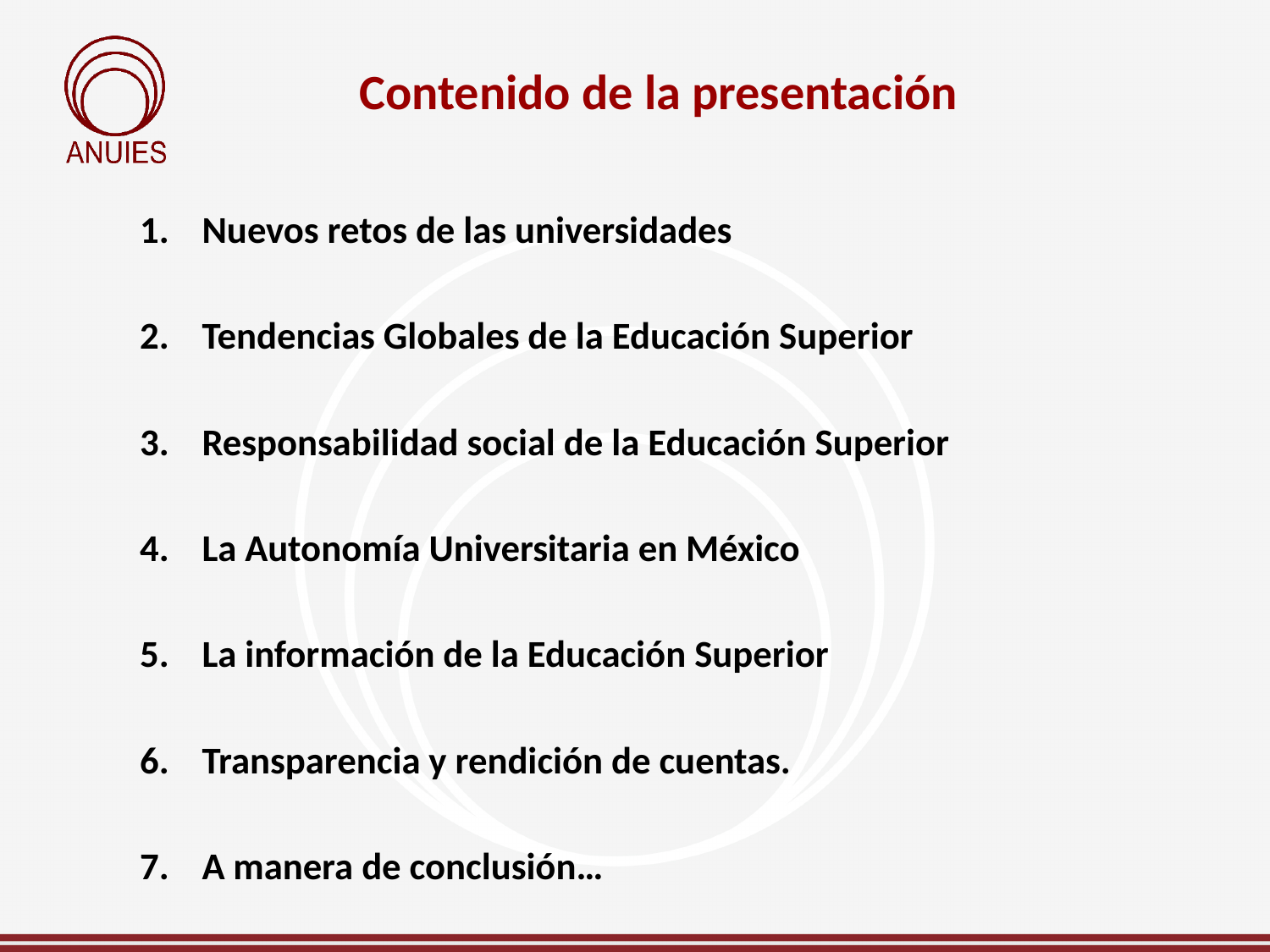

Contenido de la presentación

Nuevos retos de las universidades

Tendencias Globales de la Educación Superior

Responsabilidad social de la Educación Superior

La Autonomía Universitaria en México

La información de la Educación Superior

Transparencia y rendición de cuentas.

A manera de conclusión…